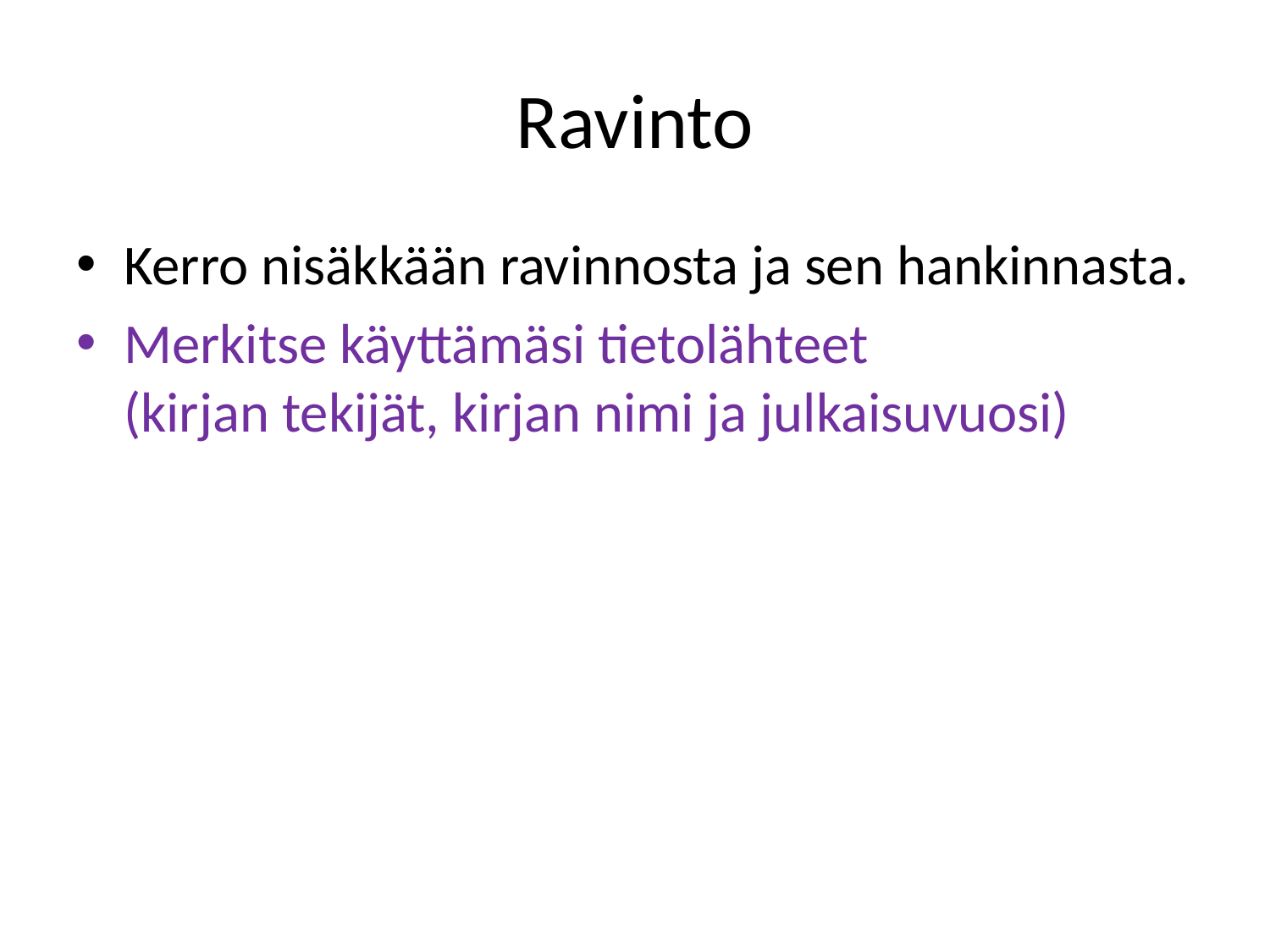

# Ravinto
Kerro nisäkkään ravinnosta ja sen hankinnasta.
Merkitse käyttämäsi tietolähteet                  (kirjan tekijät, kirjan nimi ja julkaisuvuosi)